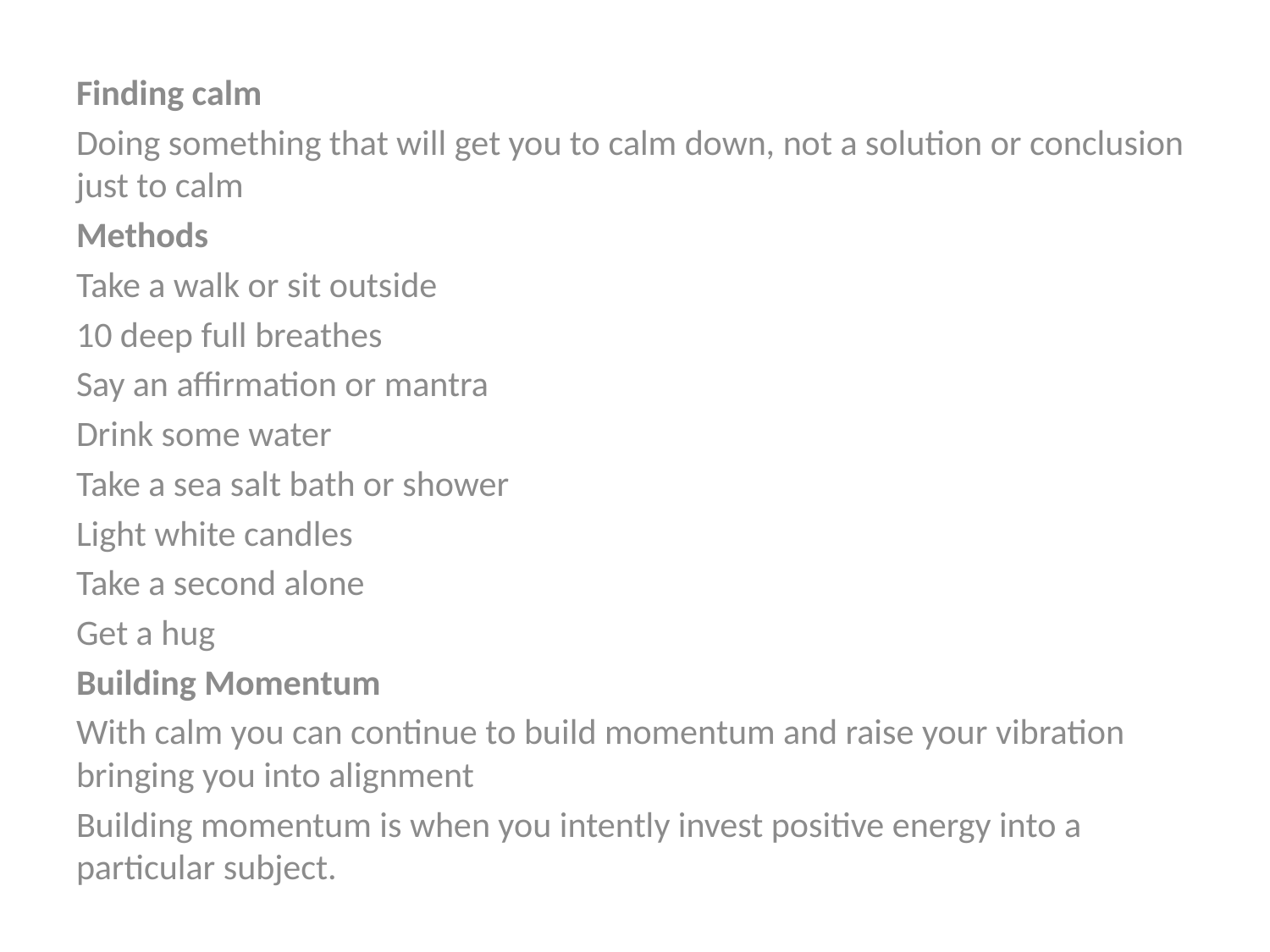

Finding calm
Doing something that will get you to calm down, not a solution or conclusion just to calm
Methods
Take a walk or sit outside
10 deep full breathes
Say an affirmation or mantra
Drink some water
Take a sea salt bath or shower
Light white candles
Take a second alone
Get a hug
Building Momentum
With calm you can continue to build momentum and raise your vibration bringing you into alignment
Building momentum is when you intently invest positive energy into a particular subject.